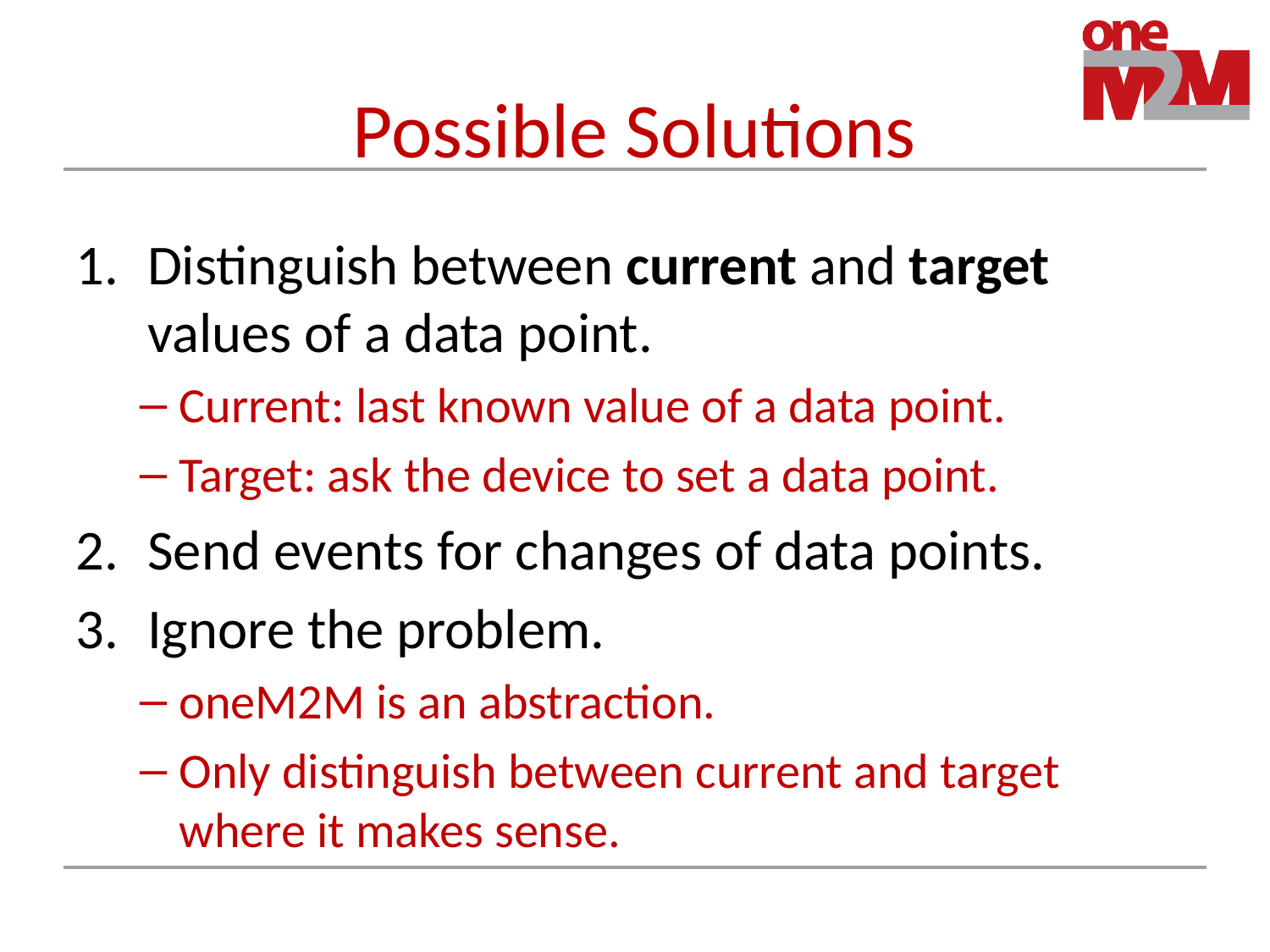

# Possible Solutions
Distinguish between current and target values of a data point.
Current: last known value of a data point.
Target: ask the device to set a data point.
Send events for changes of data points.
Ignore the problem.
oneM2M is an abstraction.
Only distinguish between current and target where it makes sense.